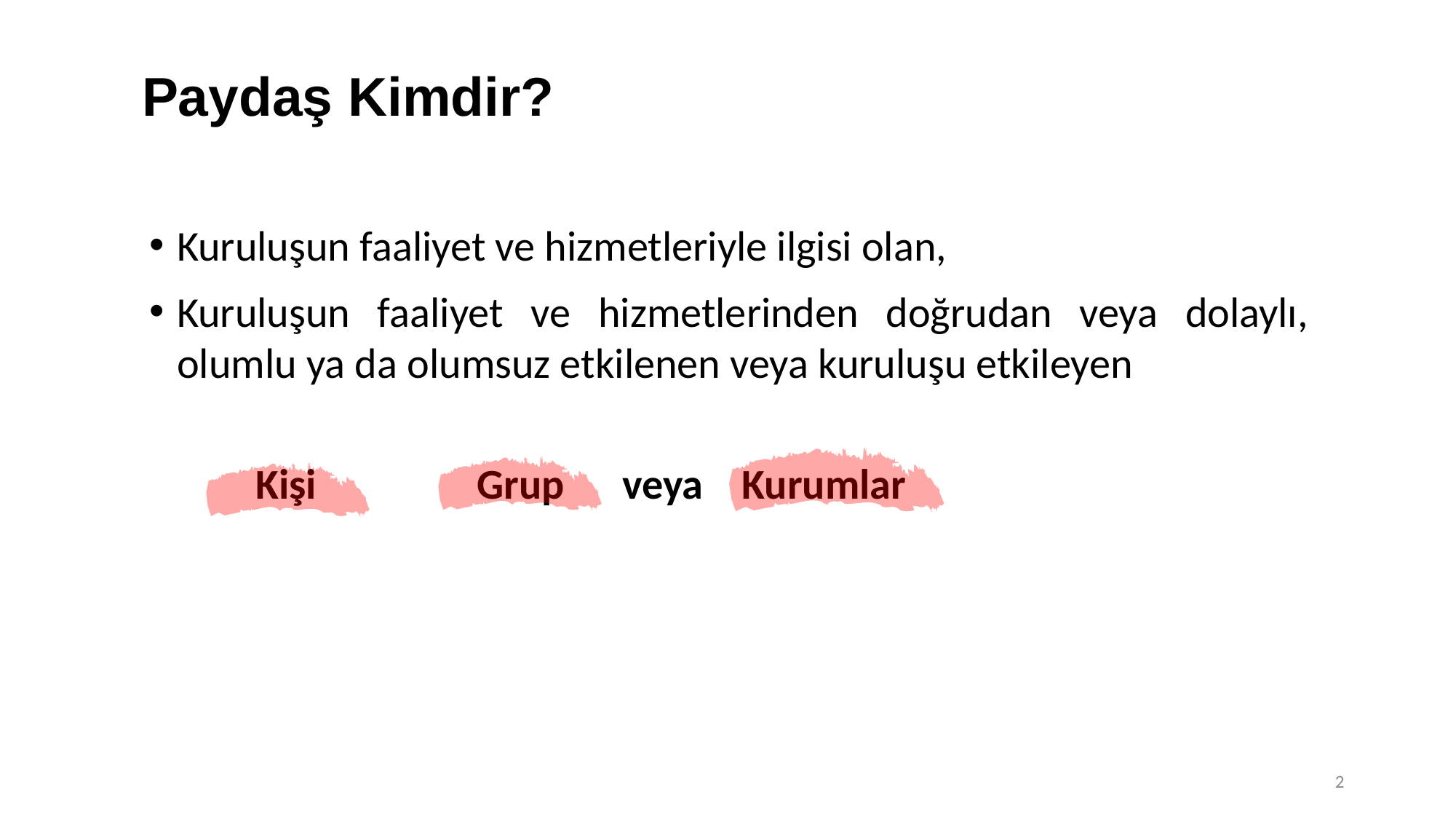

# Paydaş Kimdir?
Kuruluşun faaliyet ve hizmetleriyle ilgisi olan,
Kuruluşun faaliyet ve hizmetlerinden doğrudan veya dolaylı, olumlu ya da olumsuz etkilenen veya kuruluşu etkileyen

           Kişi 		Grup      veya    Kurumlar

2